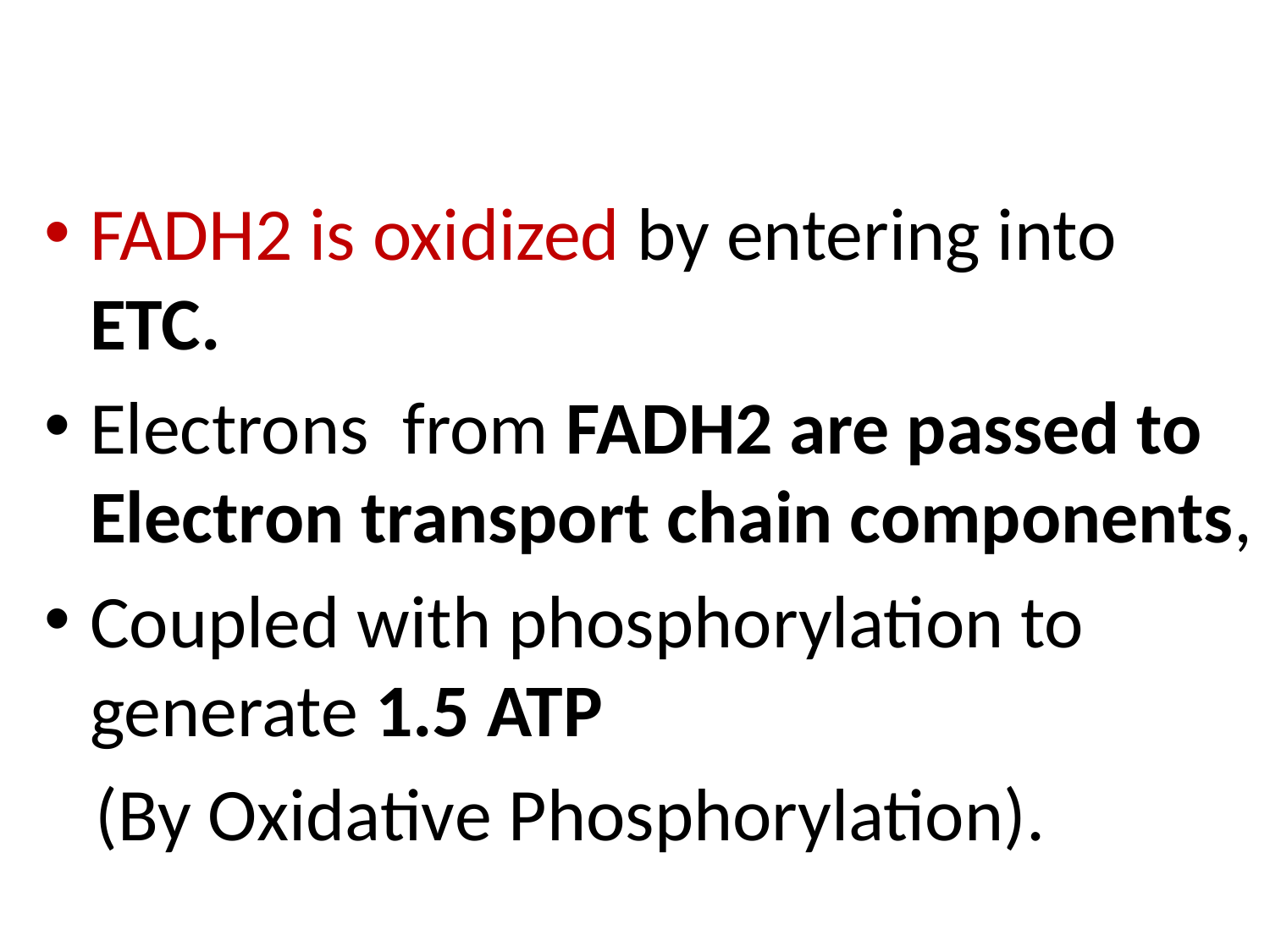

FADH2 is oxidized by entering into ETC.
Electrons  from FADH2 are passed to Electron transport chain components,
Coupled with phosphorylation to  generate 1.5 ATP
   (By Oxidative Phosphorylation).